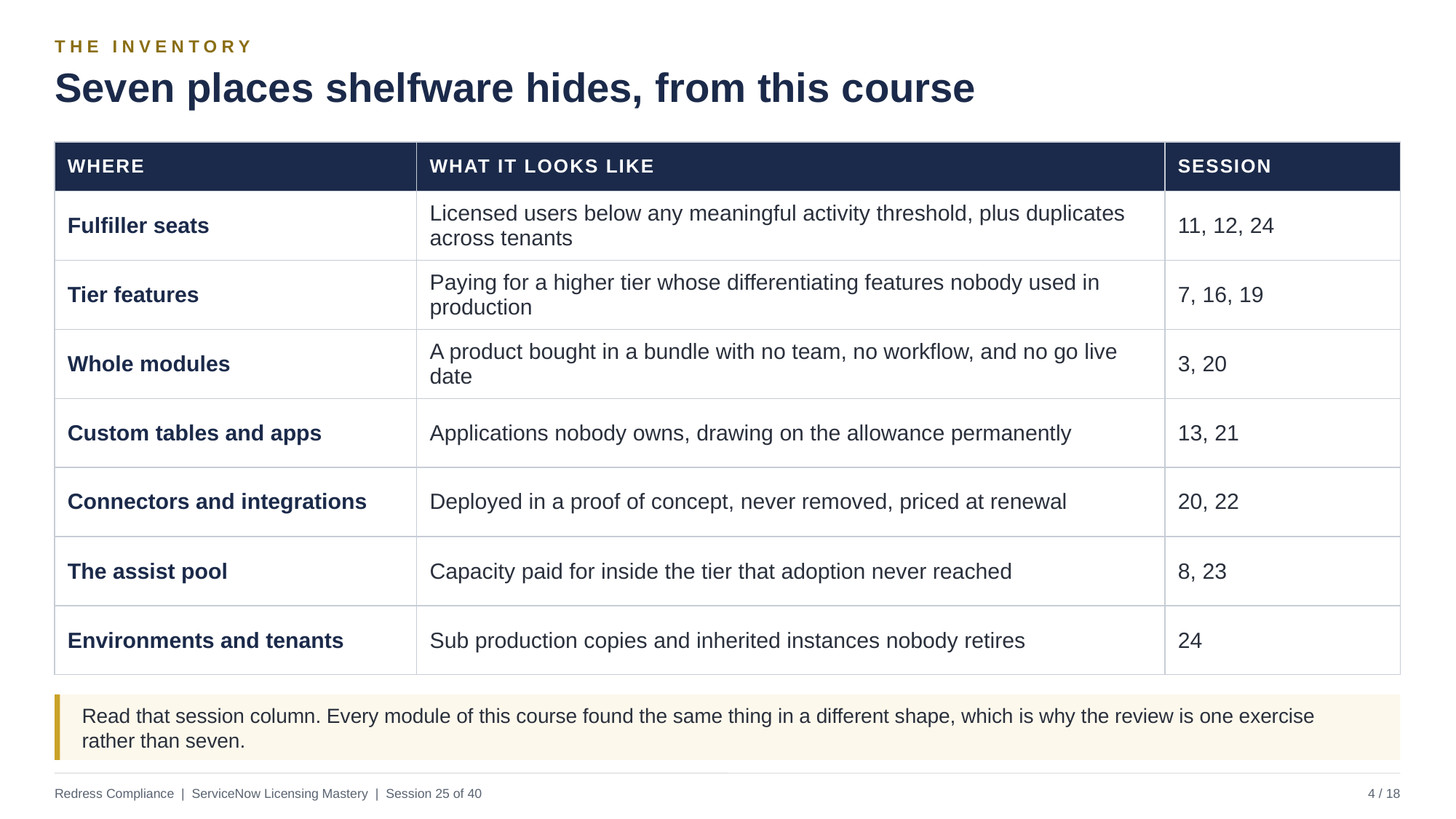

THE INVENTORY
Seven places shelfware hides, from this course
| WHERE | WHAT IT LOOKS LIKE | SESSION |
| --- | --- | --- |
| Fulfiller seats | Licensed users below any meaningful activity threshold, plus duplicates across tenants | 11, 12, 24 |
| Tier features | Paying for a higher tier whose differentiating features nobody used in production | 7, 16, 19 |
| Whole modules | A product bought in a bundle with no team, no workflow, and no go live date | 3, 20 |
| Custom tables and apps | Applications nobody owns, drawing on the allowance permanently | 13, 21 |
| Connectors and integrations | Deployed in a proof of concept, never removed, priced at renewal | 20, 22 |
| The assist pool | Capacity paid for inside the tier that adoption never reached | 8, 23 |
| Environments and tenants | Sub production copies and inherited instances nobody retires | 24 |

Read that session column. Every module of this course found the same thing in a different shape, which is why the review is one exercise rather than seven.

Redress Compliance  |  ServiceNow Licensing Mastery  |  Session 25 of 40
4 / 18